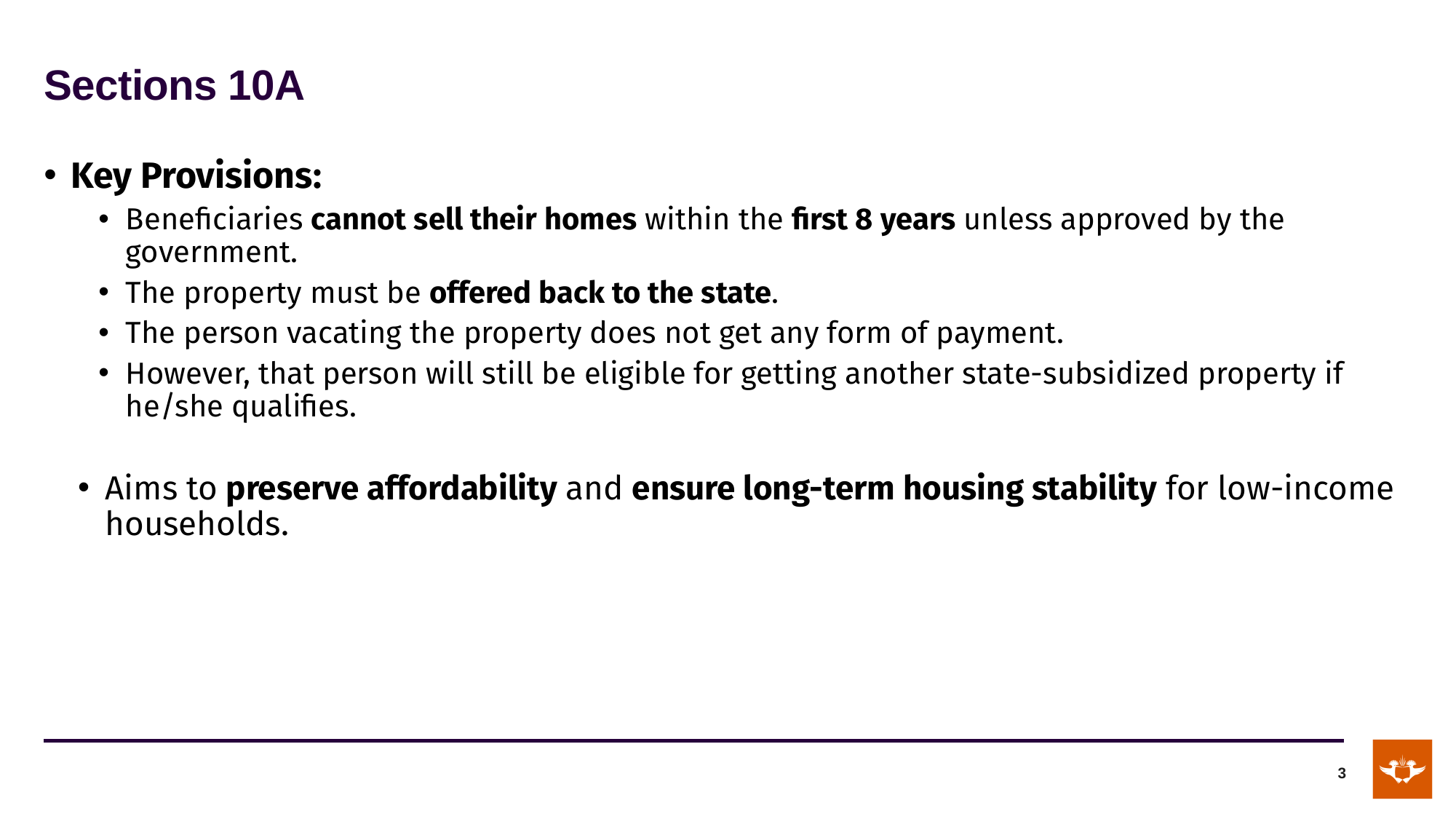

# Sections 10A
Key Provisions:
Beneficiaries cannot sell their homes within the first 8 years unless approved by the government.
The property must be offered back to the state.
The person vacating the property does not get any form of payment.
However, that person will still be eligible for getting another state-subsidized property if he/she qualifies.

Aims to preserve affordability and ensure long-term housing stability for low-income households.